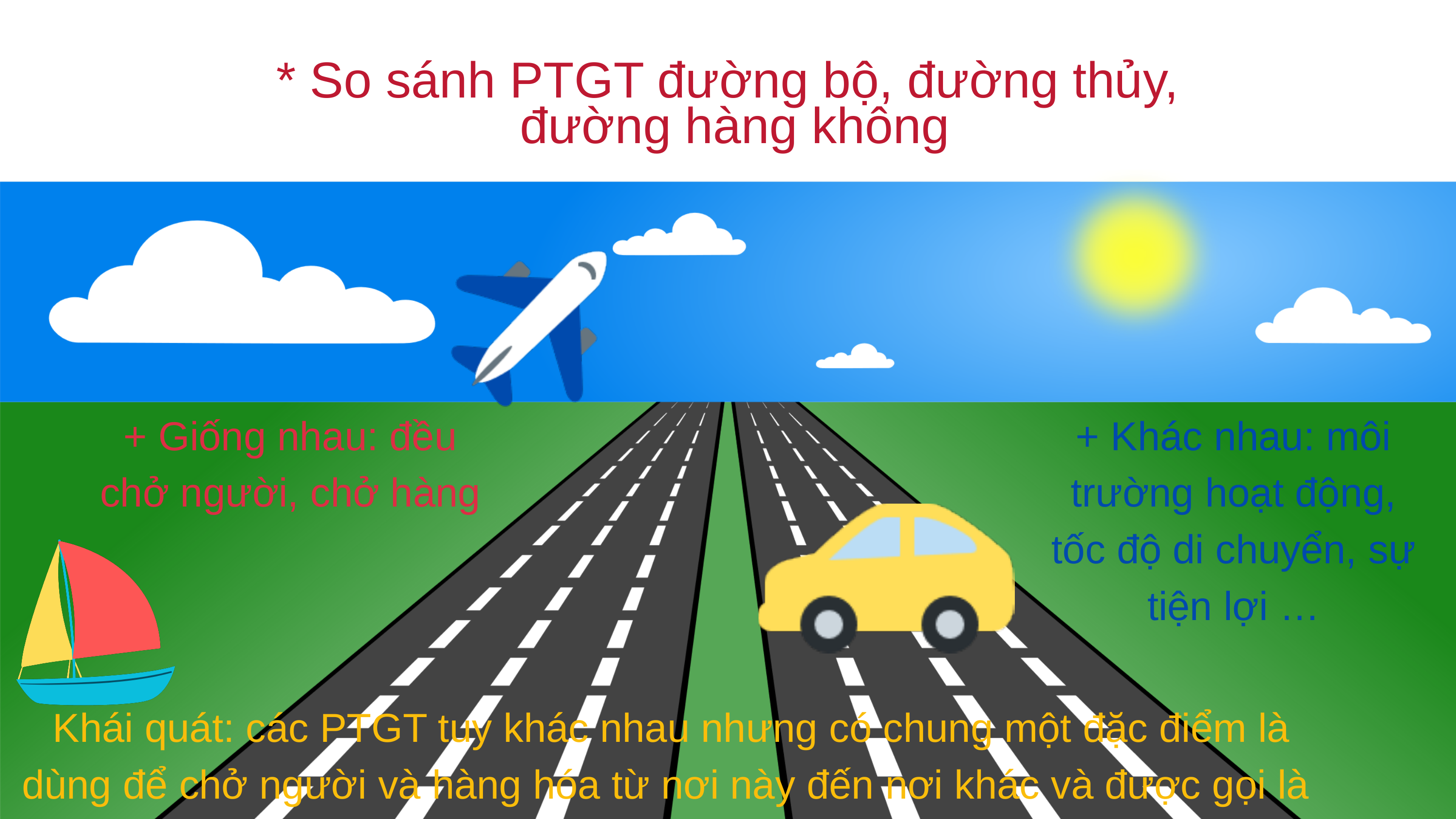

* So sánh PTGT đường bộ, đường thủy,
 đường hàng không

+ Giống nhau: đều chở người, chở hàng
+ Khác nhau: môi trường hoạt động, tốc độ di chuyển, sự tiện lợi …

 Khái quát: các PTGT tuy khác nhau nhưng có chung một đặc điểm là dùng để chở người và hàng hóa từ nơi này đến nơi khác và được gọi là PTGT